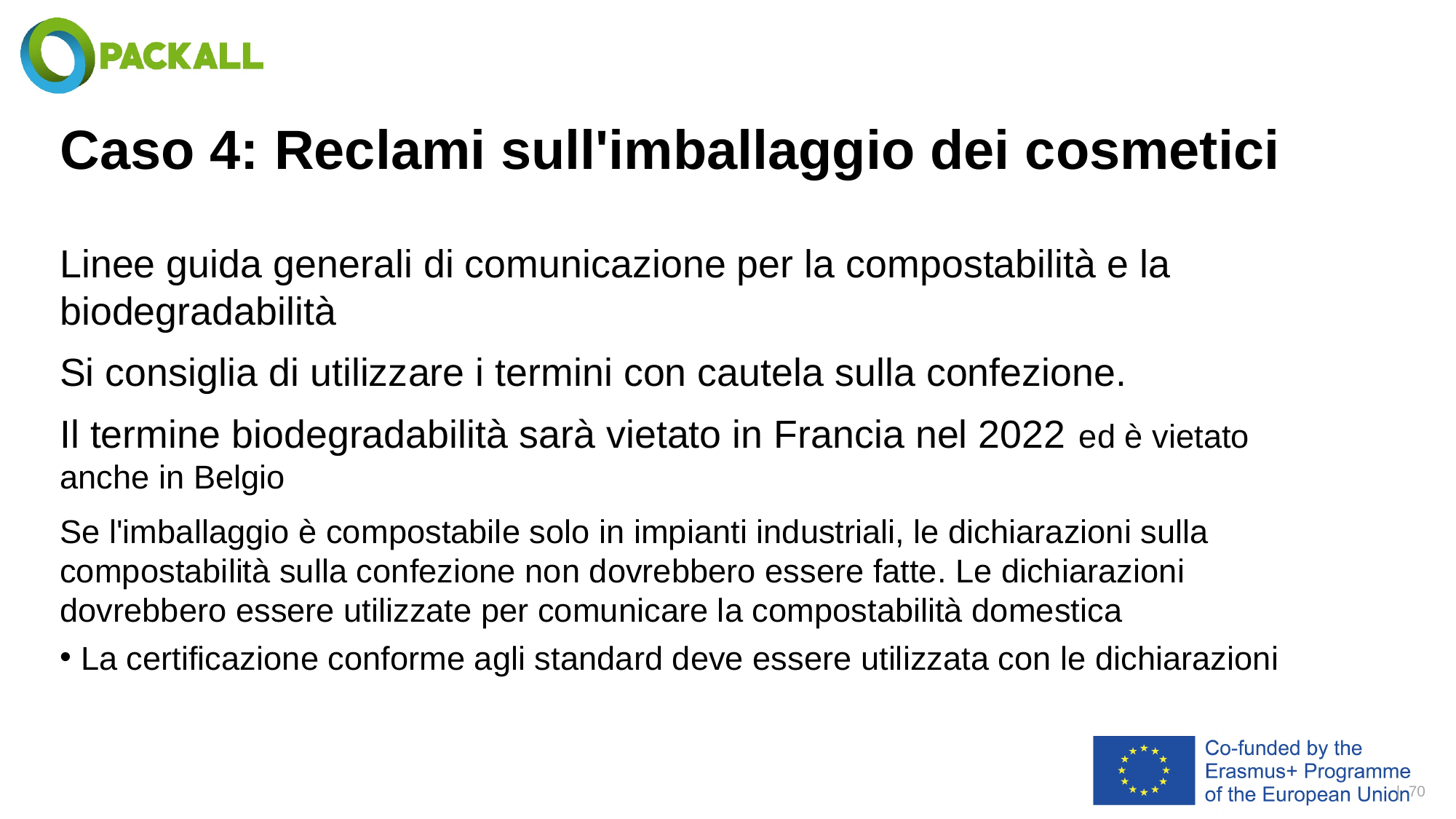

# Caso 4: Reclami sull'imballaggio dei cosmetici

Linee guida generali di comunicazione per la compostabilità e la biodegradabilità
Si consiglia di utilizzare i termini con cautela sulla confezione.
Il termine biodegradabilità sarà vietato in Francia nel 2022 ed è vietato anche in Belgio
Se l'imballaggio è compostabile solo in impianti industriali, le dichiarazioni sulla compostabilità sulla confezione non dovrebbero essere fatte. Le dichiarazioni dovrebbero essere utilizzate per comunicare la compostabilità domestica
La certificazione conforme agli standard deve essere utilizzata con le dichiarazioni
|  70